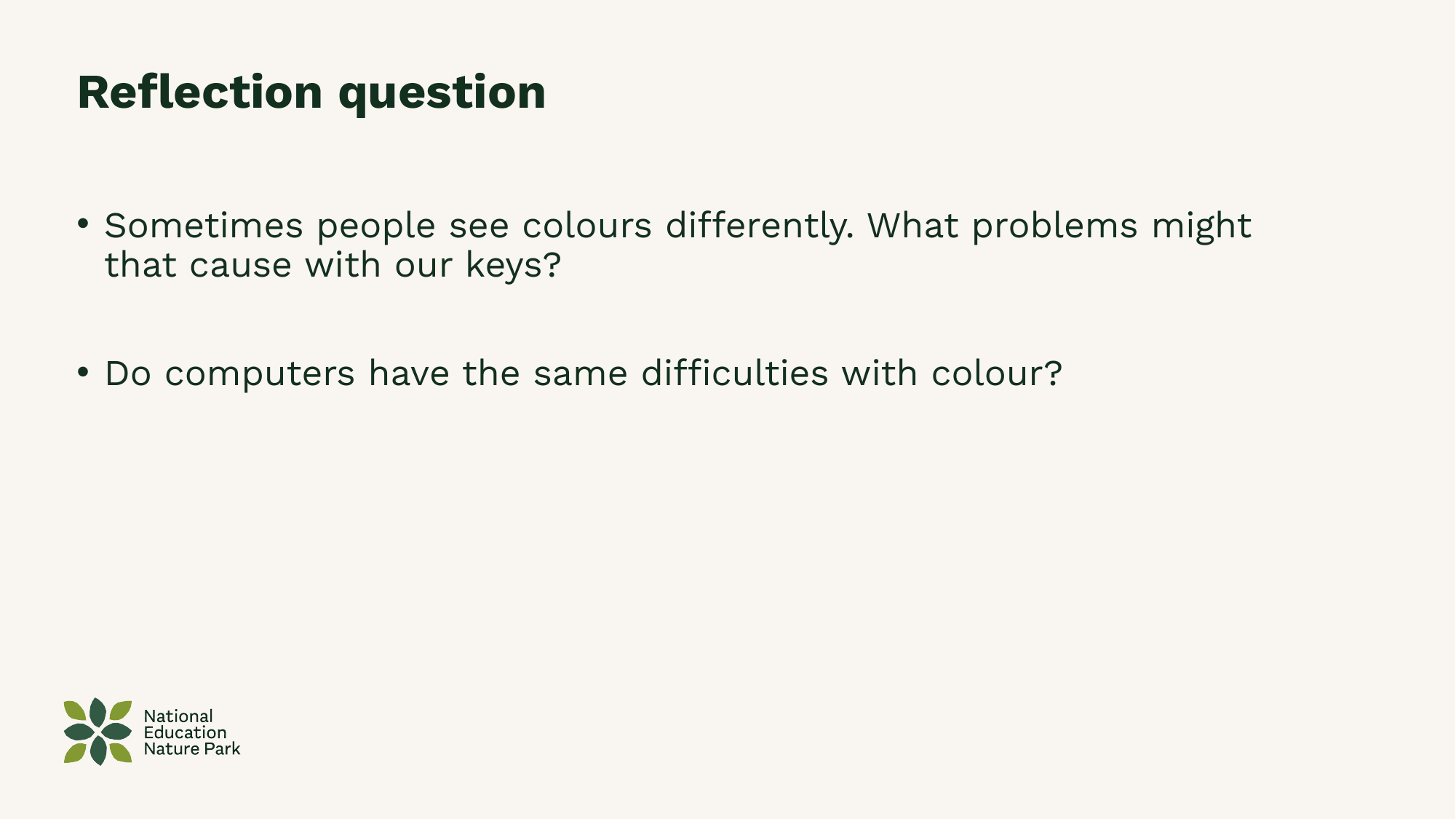

# Reflection question
Sometimes people see colours differently. What problems might that cause with our keys?

Do computers have the same difficulties with colour?